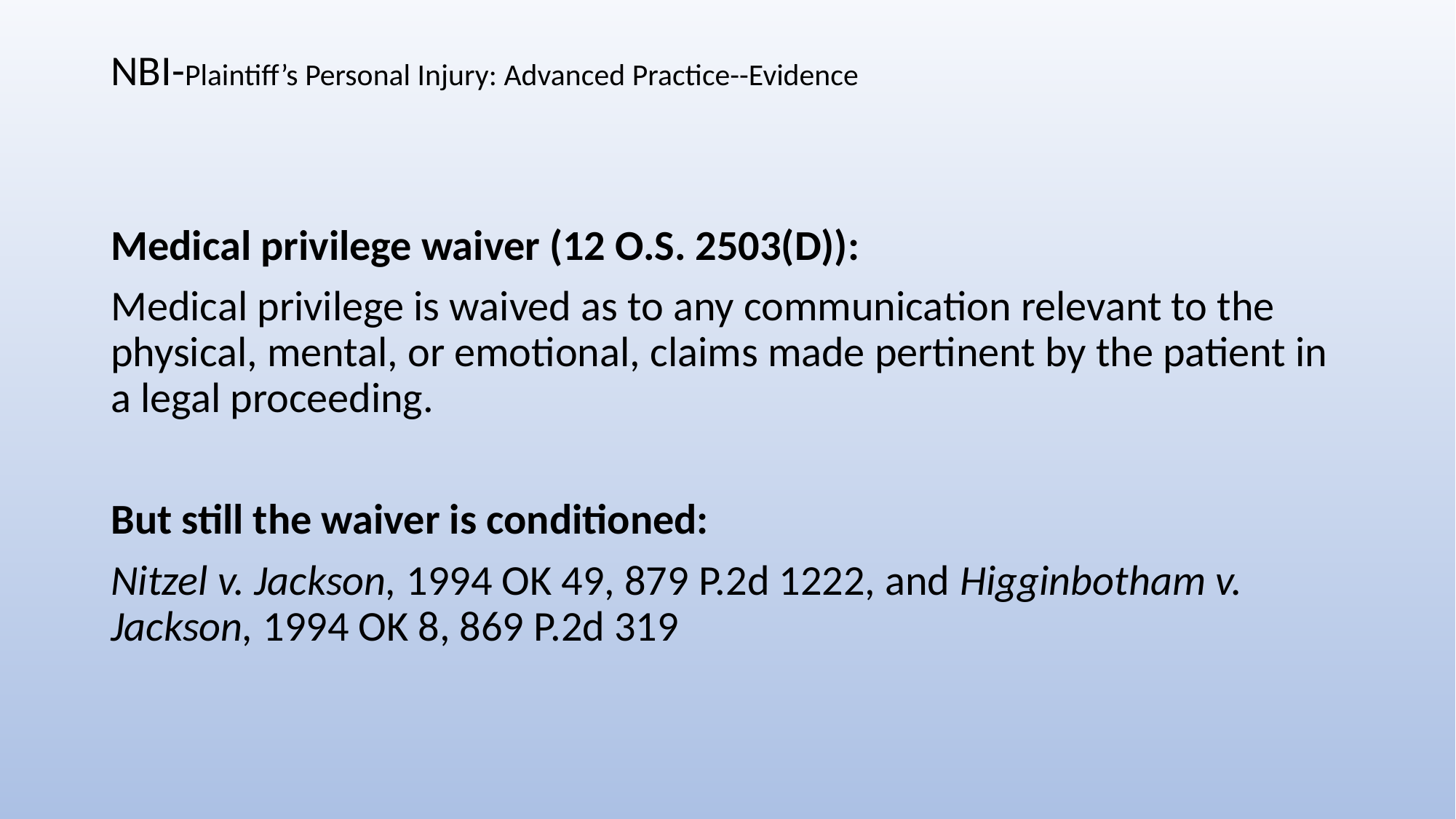

# NBI-Plaintiff’s Personal Injury: Advanced Practice--Evidence
Medical privilege waiver (12 O.S. 2503(D)):
Medical privilege is waived as to any communication relevant to the physical, mental, or emotional, claims made pertinent by the patient in a legal proceeding.

But still the waiver is conditioned:
Nitzel v. Jackson, 1994 OK 49, 879 P.2d 1222, and Higginbotham v. Jackson, 1994 OK 8, 869 P.2d 319